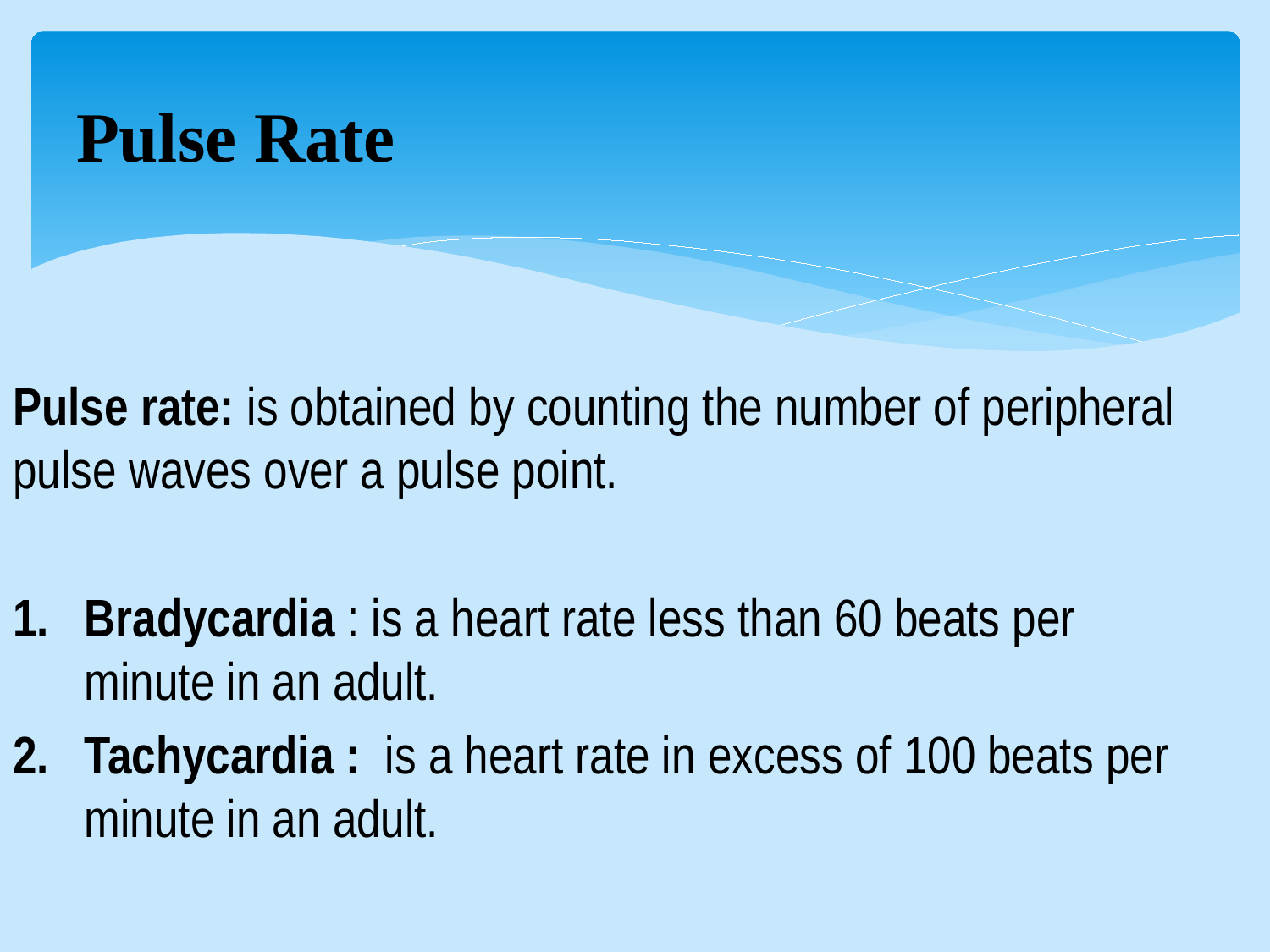

# Pulse Rate
Pulse rate: is obtained by counting the number of peripheral pulse waves over a pulse point.

Bradycardia : is a heart rate less than 60 beats per minute in an adult.
Tachycardia :  is a heart rate in excess of 100 beats per minute in an adult.